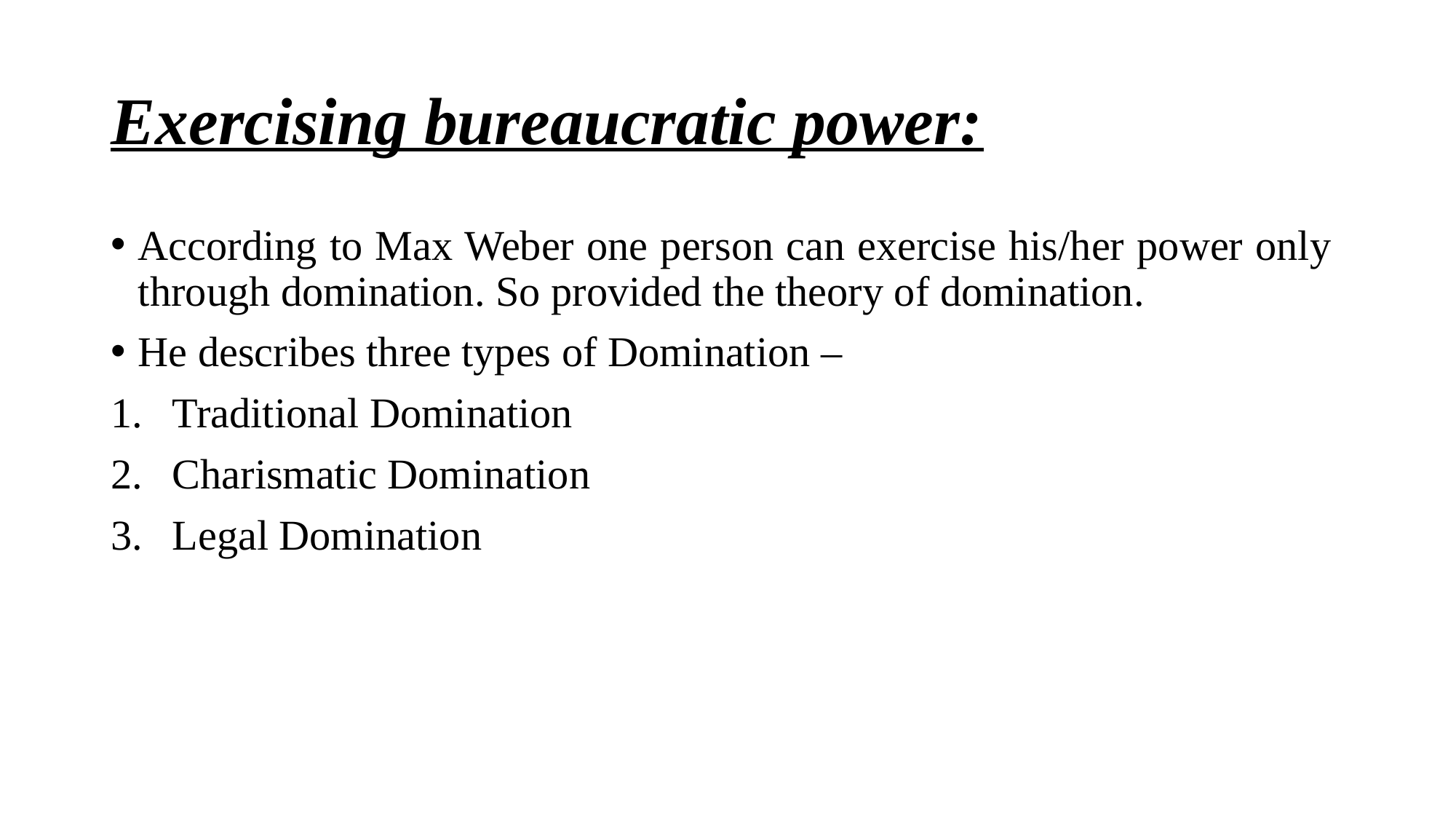

# Exercising bureaucratic power:
According to Max Weber one person can exercise his/her power only  through domination. So provided the theory of domination.
He describes three types of Domination –
Traditional Domination
Charismatic Domination
Legal Domination